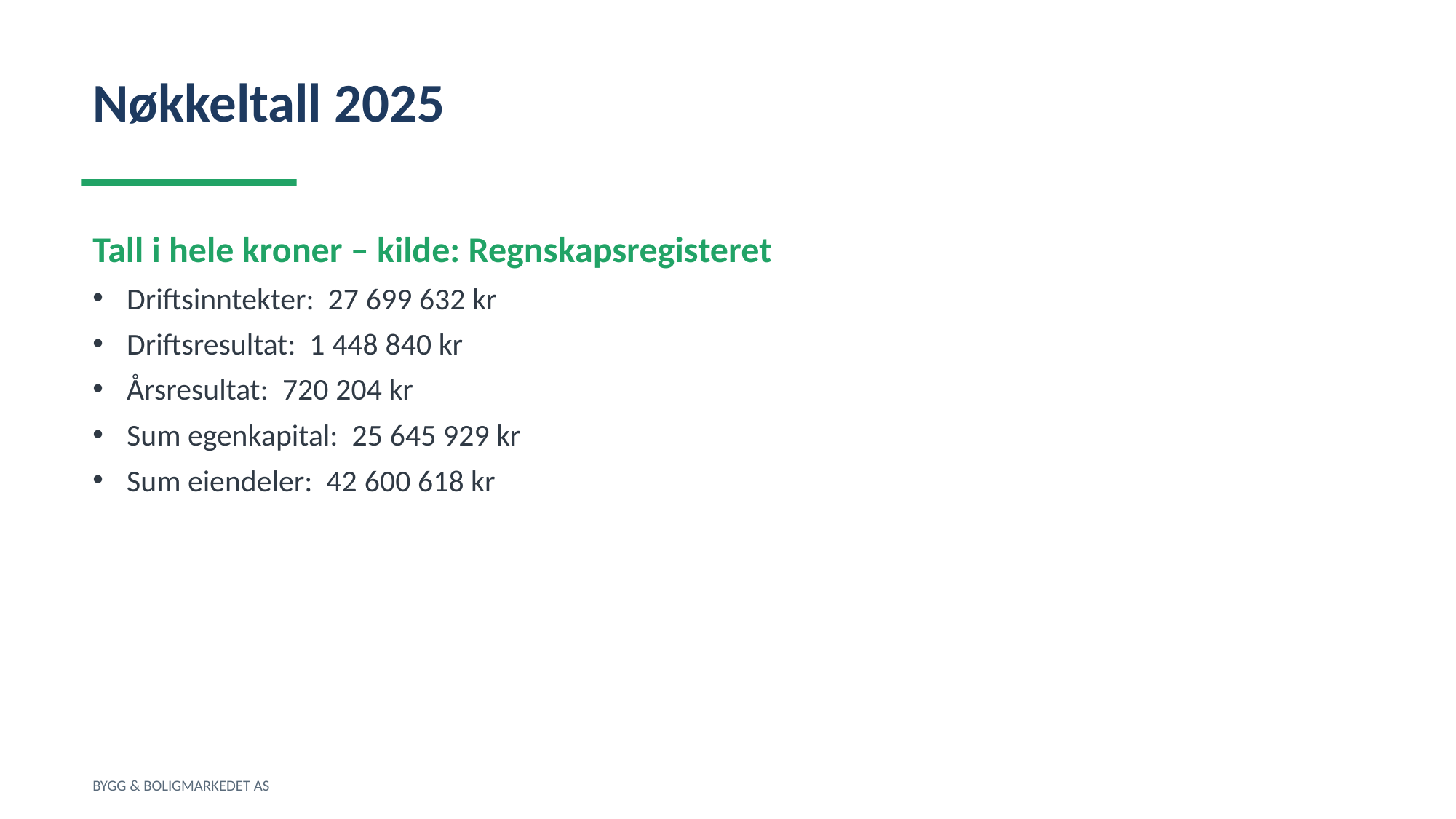

Nøkkeltall 2025

Tall i hele kroner – kilde: Regnskapsregisteret
Driftsinntekter:  27 699 632 kr
Driftsresultat:  1 448 840 kr
Årsresultat:  720 204 kr
Sum egenkapital:  25 645 929 kr
Sum eiendeler:  42 600 618 kr
BYGG & BOLIGMARKEDET AS